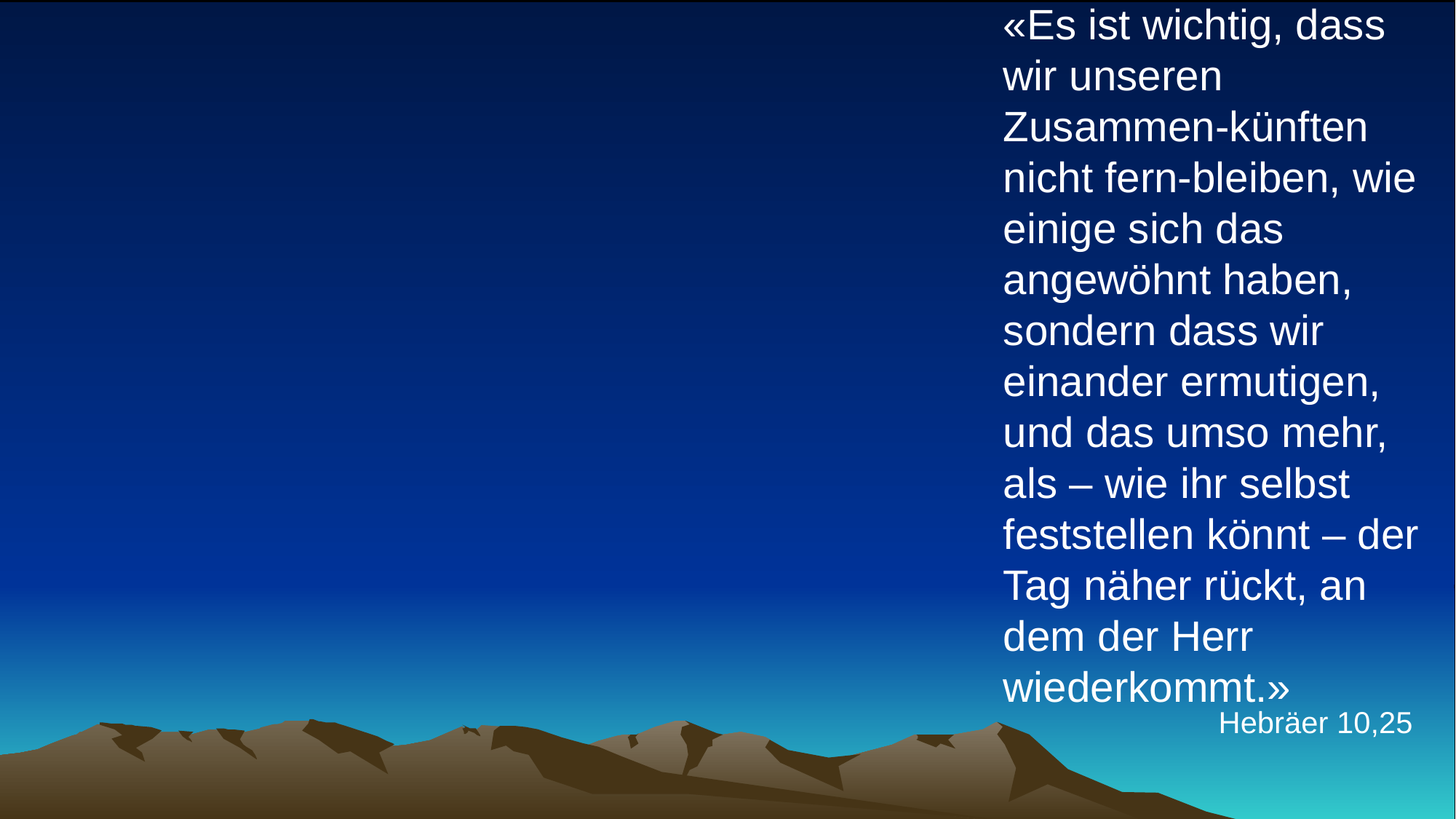

# «Es ist wichtig, dass wir unseren Zusammen-künften nicht fern-bleiben, wie einige sich das angewöhnt haben, sondern dass wir einander ermutigen, und das umso mehr, als – wie ihr selbst feststellen könnt – der Tag näher rückt, an dem der Herr wiederkommt.»
Hebräer 10,25